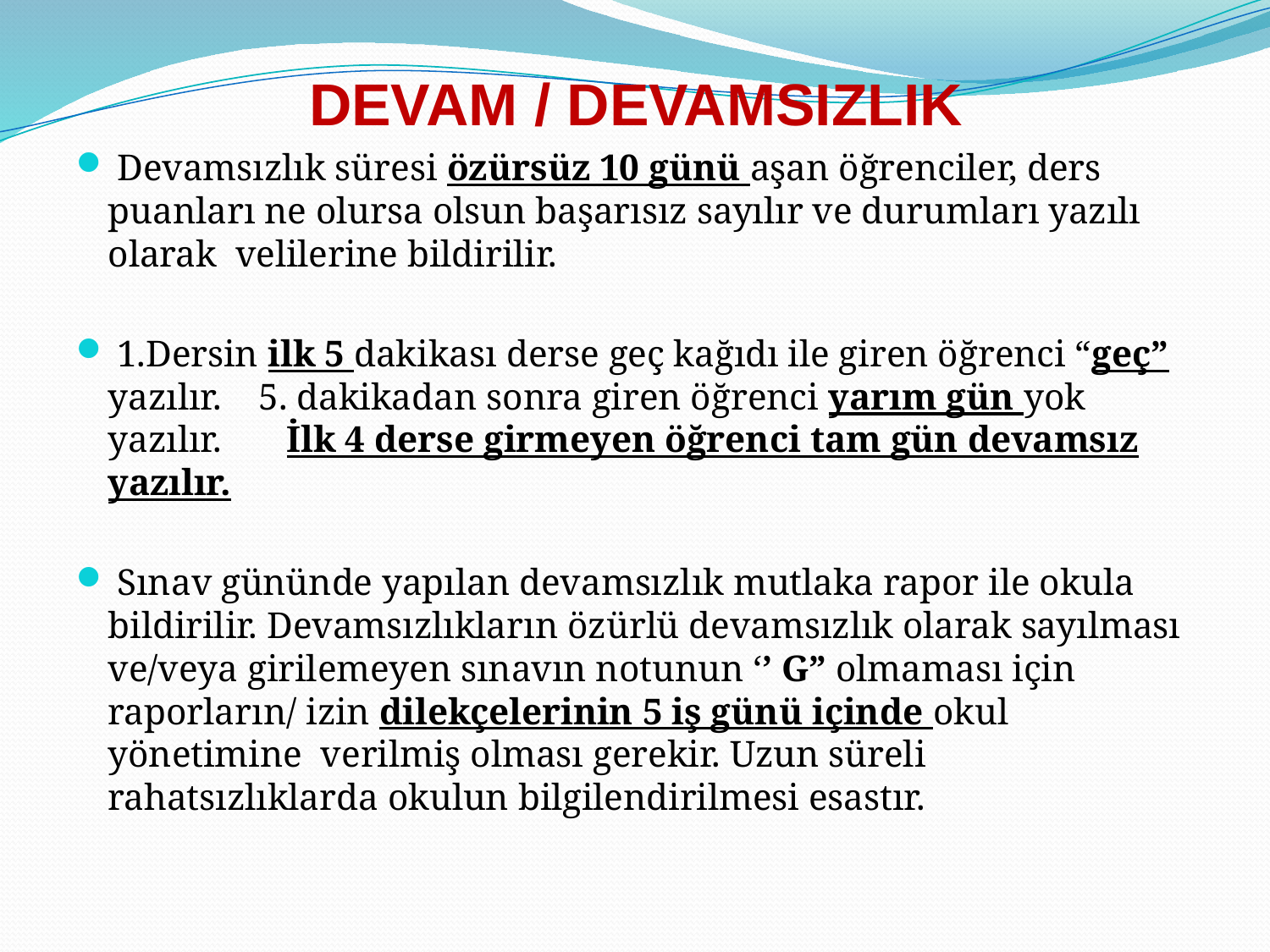

# DEVAM / DEVAMSIZLIK
 Devamsızlık süresi özürsüz 10 günü aşan öğrenciler, ders puanları ne olursa olsun başarısız sayılır ve durumları yazılı olarak  velilerine bildirilir.

 1.Dersin ilk 5 dakikası derse geç kağıdı ile giren öğrenci “geç” yazılır.    5. dakikadan sonra giren öğrenci yarım gün yok yazılır.       İlk 4 derse girmeyen öğrenci tam gün devamsız yazılır.

 Sınav gününde yapılan devamsızlık mutlaka rapor ile okula bildirilir. Devamsızlıkların özürlü devamsızlık olarak sayılması ve/veya girilemeyen sınavın notunun ‘’ G” olmaması için raporların/ izin dilekçelerinin 5 iş günü içinde okul yönetimine  verilmiş olması gerekir. Uzun süreli rahatsızlıklarda okulun bilgilendirilmesi esastır.